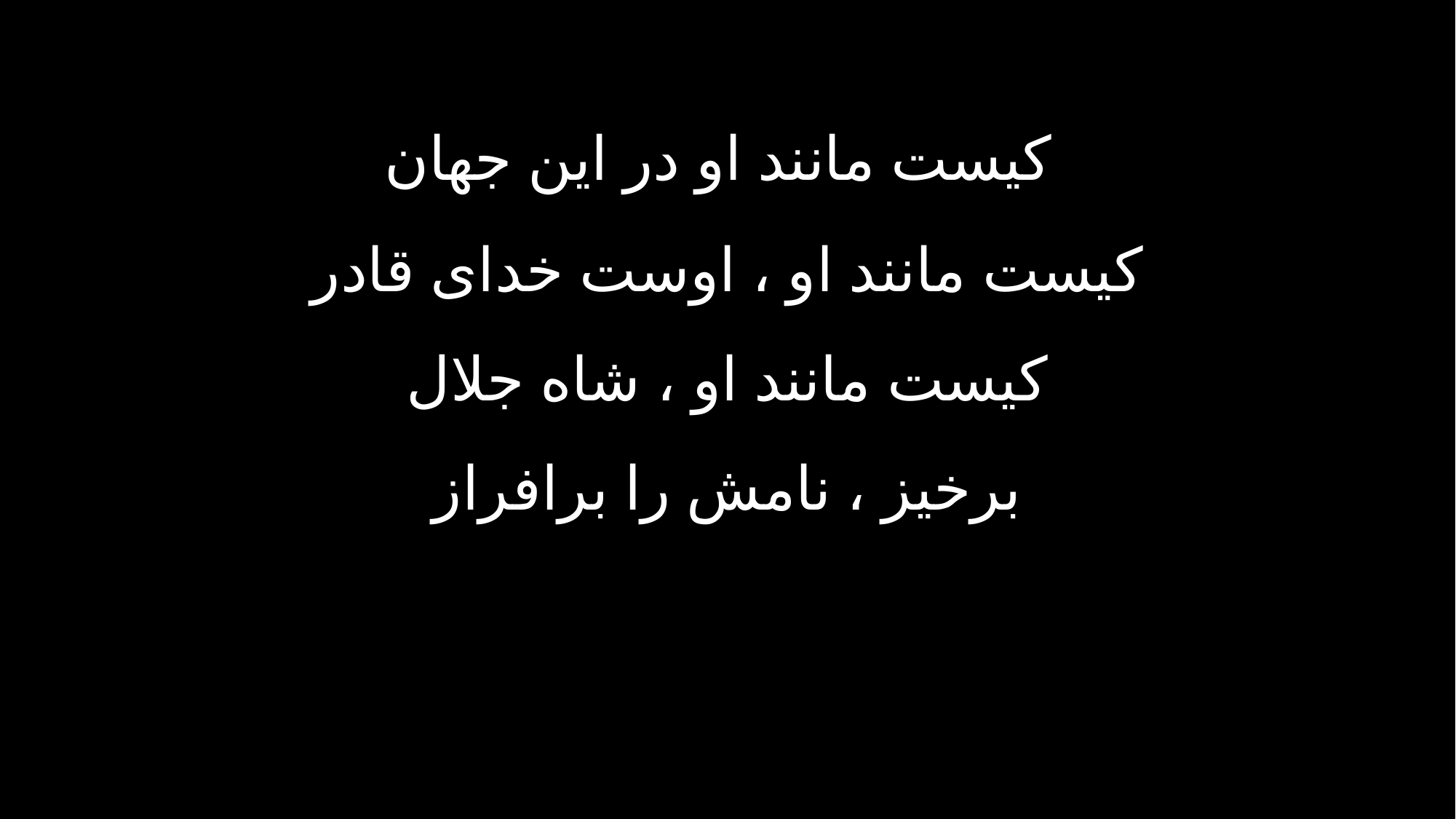

کیست مانند او در این جهان
کیست مانند او ، اوست خدای قادر
کیست مانند او ، شاه جلال
برخیز ، نامش را برافراز